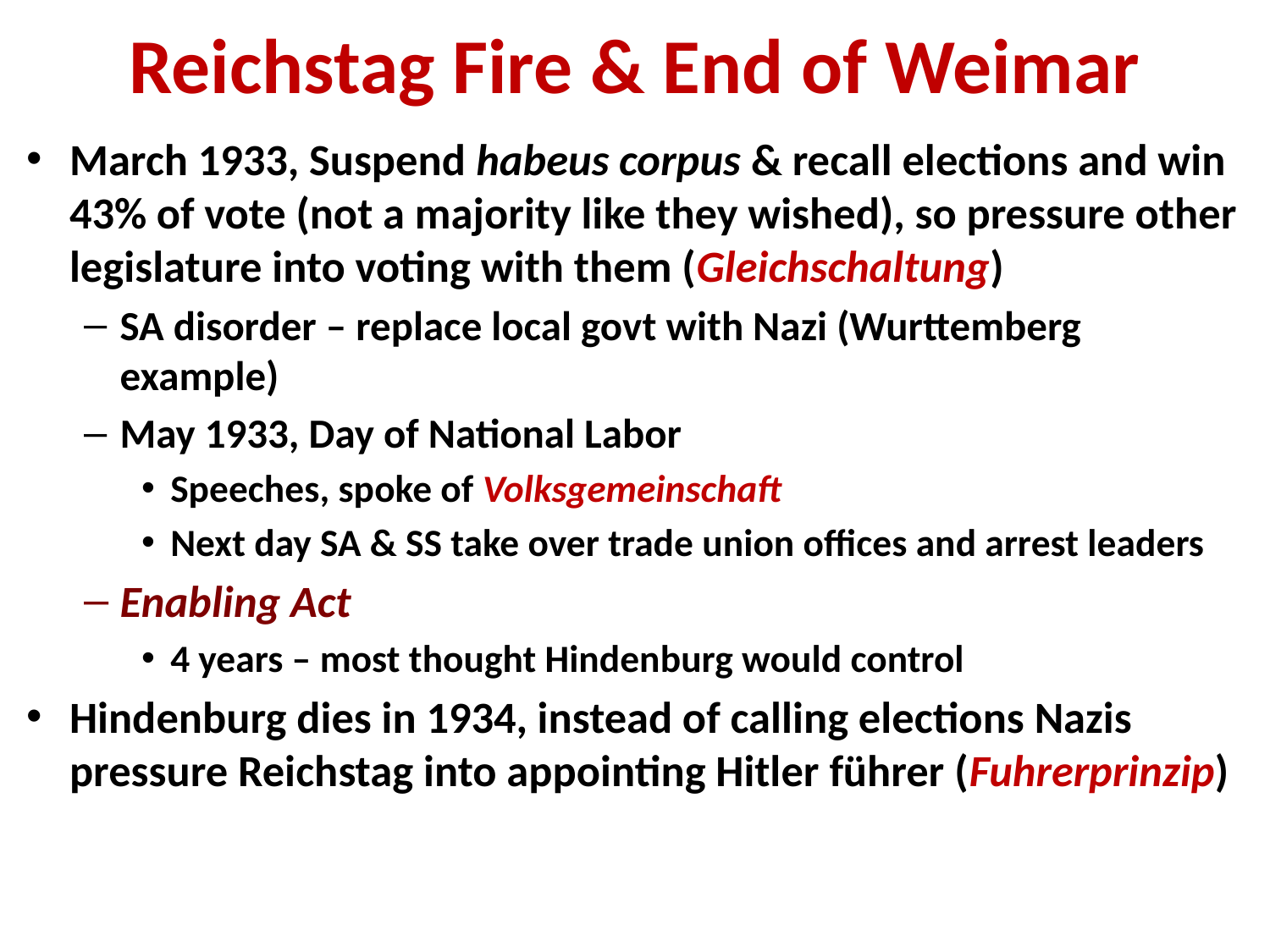

# Reichstag Fire & End of Weimar
March 1933, Suspend habeus corpus & recall elections and win 43% of vote (not a majority like they wished), so pressure other legislature into voting with them (Gleichschaltung)
SA disorder – replace local govt with Nazi (Wurttemberg example)
May 1933, Day of National Labor
Speeches, spoke of Volksgemeinschaft
Next day SA & SS take over trade union offices and arrest leaders
Enabling Act
4 years – most thought Hindenburg would control
Hindenburg dies in 1934, instead of calling elections Nazis pressure Reichstag into appointing Hitler führer (Fuhrerprinzip)